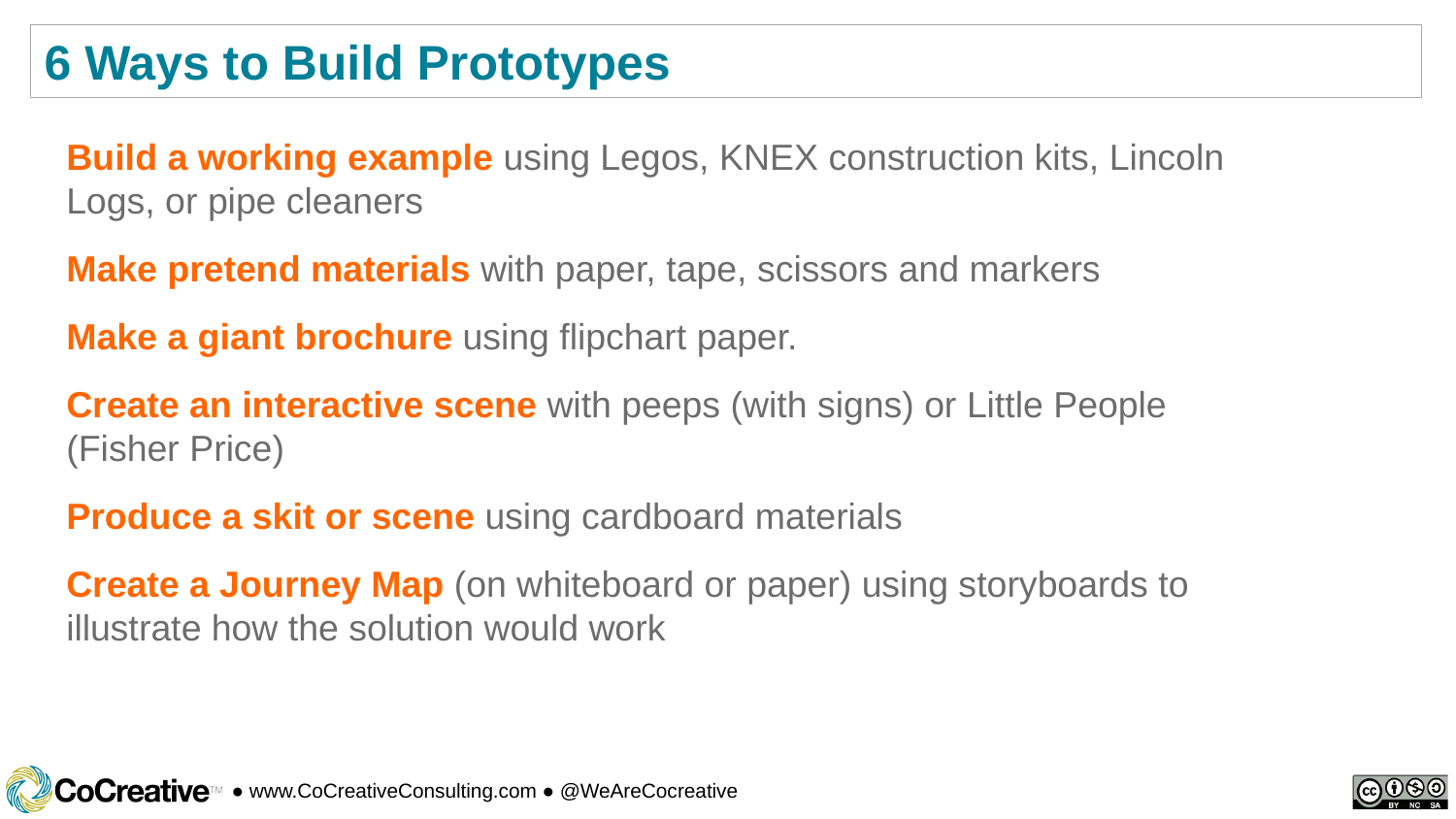

6 Ways to Build Prototypes
Build a working example using Legos, KNEX construction kits, Lincoln Logs, or pipe cleaners
Make pretend materials with paper, tape, scissors and markers
Make a giant brochure using flipchart paper.
Create an interactive scene with peeps (with signs) or Little People (Fisher Price)
Produce a skit or scene using cardboard materials
Create a Journey Map (on whiteboard or paper) using storyboards to illustrate how the solution would work